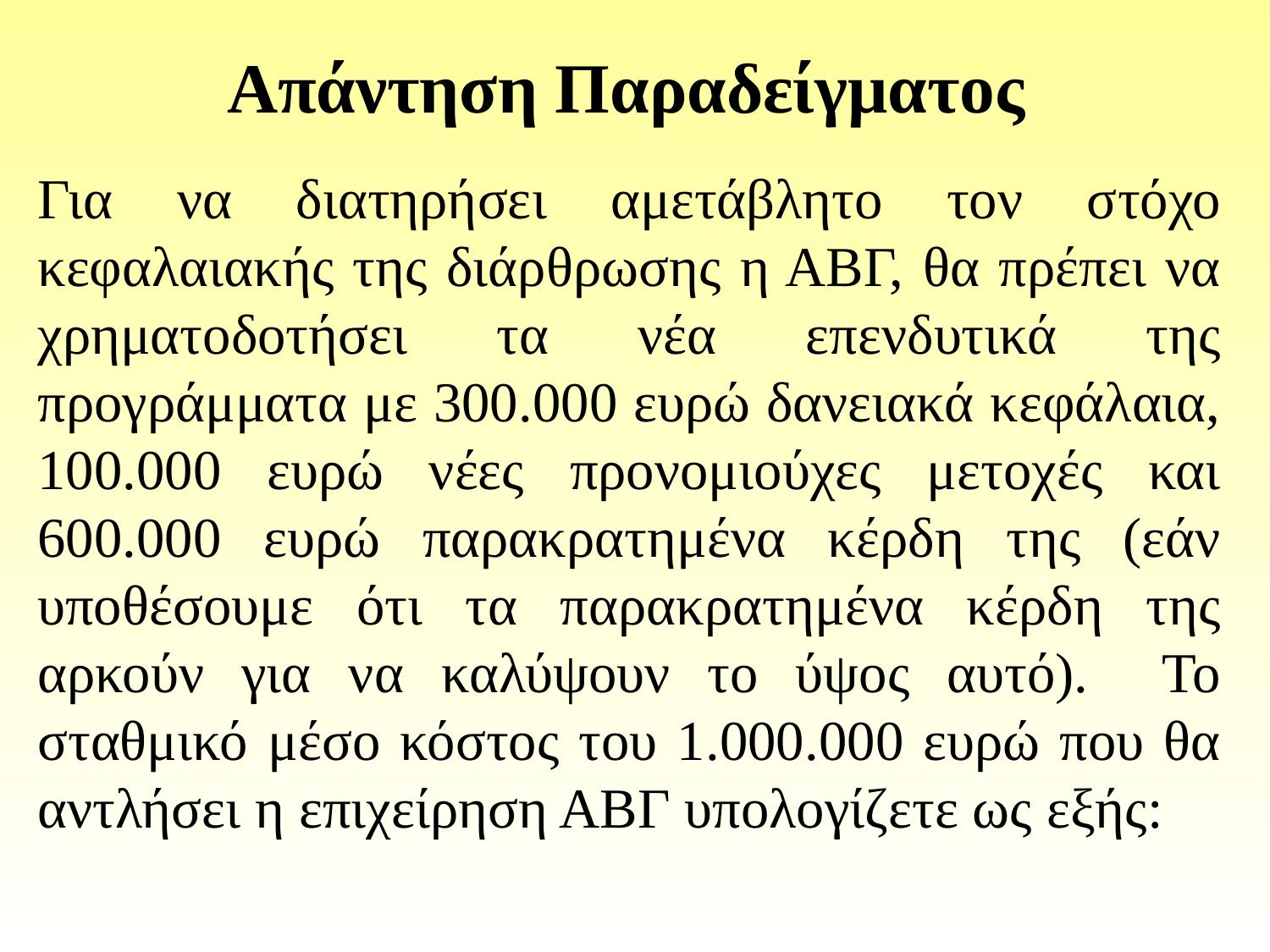

Απάντηση Παραδείγματος
Για να διατηρήσει αμετάβλητο τον στόχο κεφαλαιακής της διάρθρωσης η ΑΒΓ, θα πρέπει να χρηματοδοτήσει τα νέα επενδυτικά της προγράμματα με 300.000 ευρώ δανειακά κεφάλαια, 100.000 ευρώ νέες προνομιούχες μετοχές και 600.000 ευρώ παρακρατημένα κέρδη της (εάν υποθέσουμε ότι τα παρακρατημένα κέρδη της αρκούν για να καλύψουν το ύψος αυτό).  Το σταθμικό μέσο κόστος του 1.000.000 ευρώ που θα αντλήσει η επιχείρηση ΑΒΓ υπολογίζετε ως εξής: